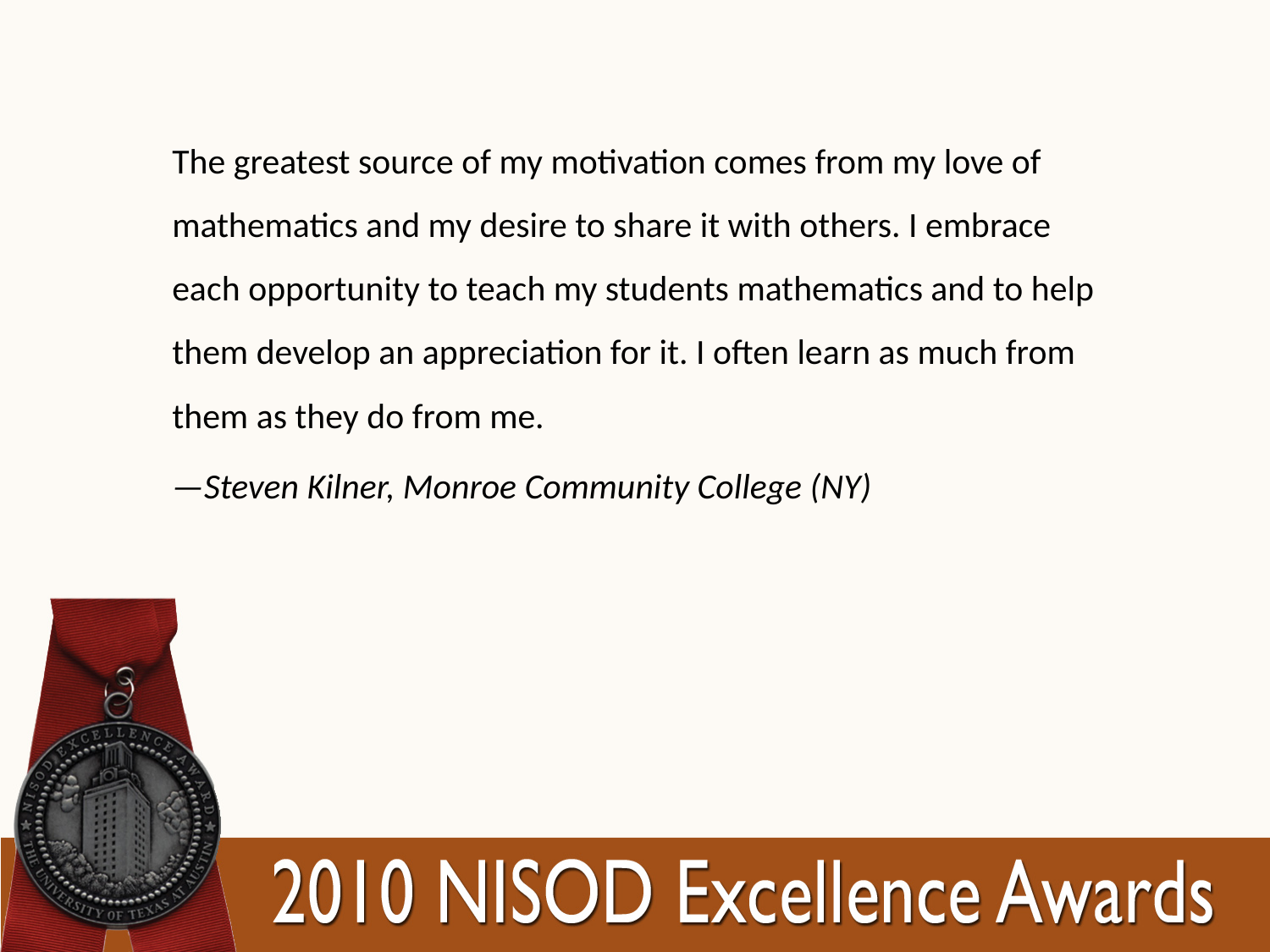

The greatest source of my motivation comes from my love of mathematics and my desire to share it with others. I embrace each opportunity to teach my students mathematics and to help them develop an appreciation for it. I often learn as much from them as they do from me.
—Steven Kilner, Monroe Community College (NY)